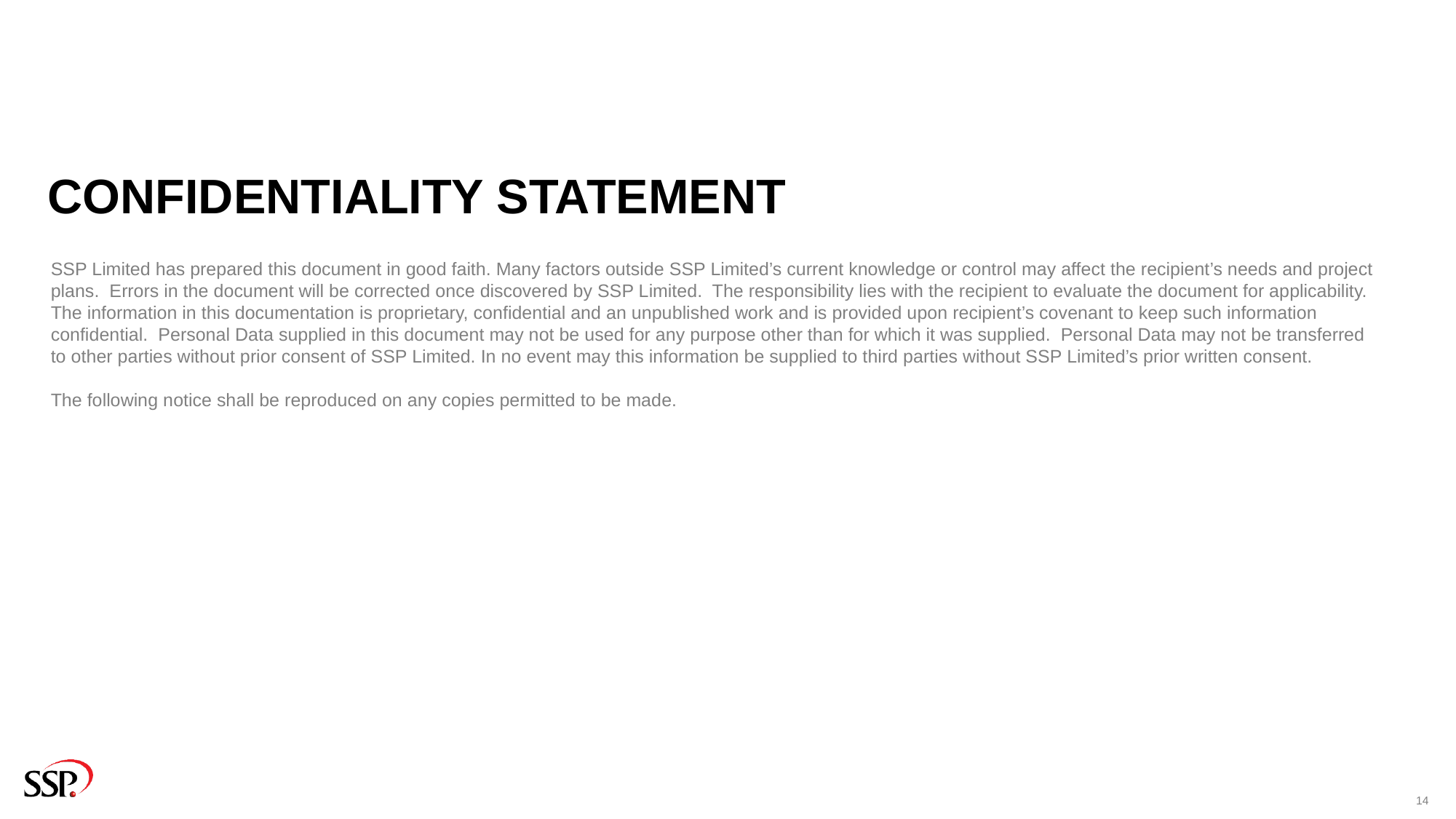

CONFIDENTIALITY STATEMENT
SSP Limited has prepared this document in good faith. Many factors outside SSP Limited’s current knowledge or control may affect the recipient’s needs and project plans.  Errors in the document will be corrected once discovered by SSP Limited.  The responsibility lies with the recipient to evaluate the document for applicability.  The information in this documentation is proprietary, confidential and an unpublished work and is provided upon recipient’s covenant to keep such information confidential.  Personal Data supplied in this document may not be used for any purpose other than for which it was supplied.  Personal Data may not be transferred to other parties without prior consent of SSP Limited. In no event may this information be supplied to third parties without SSP Limited’s prior written consent.

The following notice shall be reproduced on any copies permitted to be made.
14